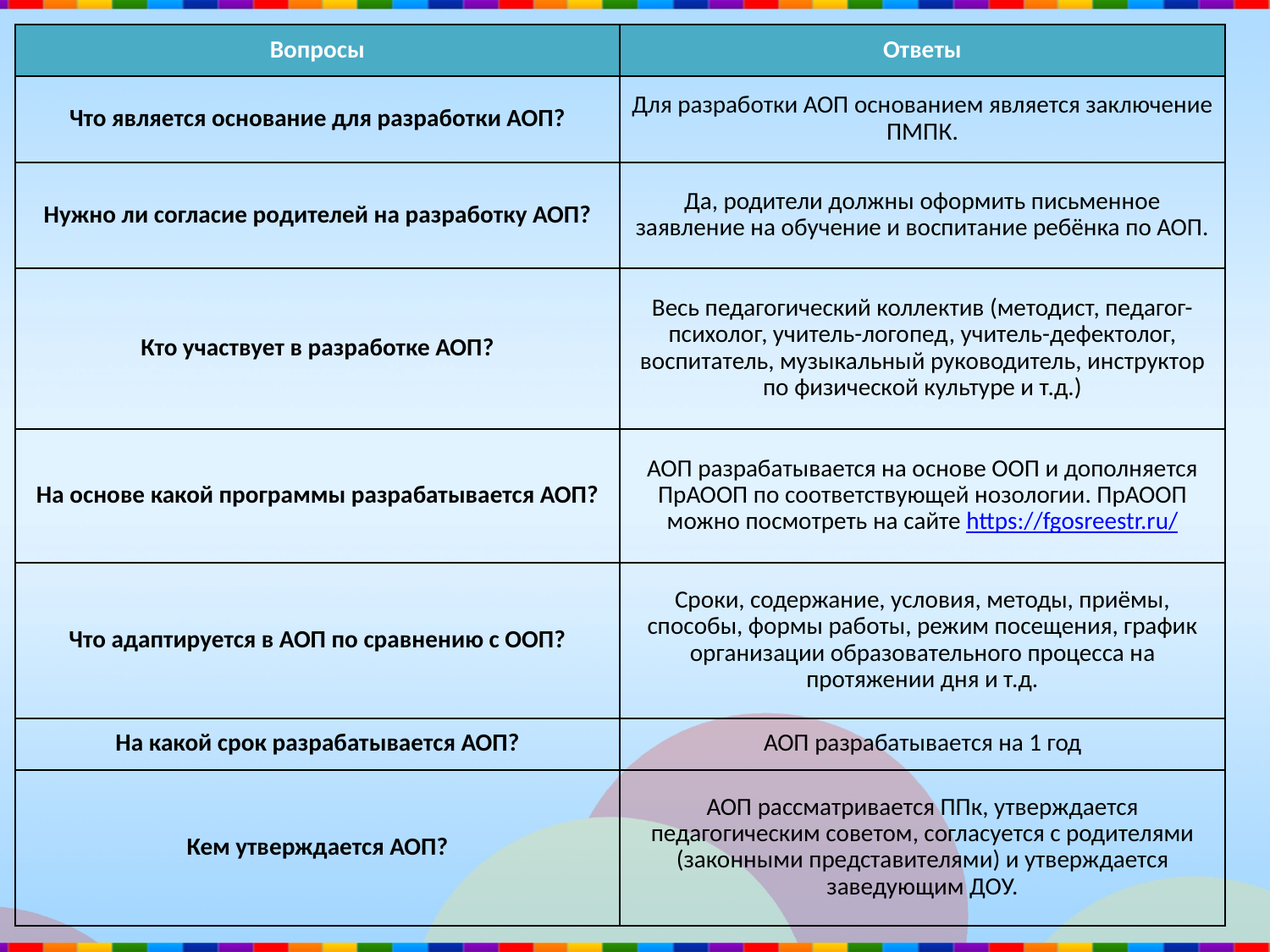

| Вопросы | Ответы |
| --- | --- |
| Что является основание для разработки АОП? | Для разработки АОП основанием является заключение ПМПК. |
| Нужно ли согласие родителей на разработку АОП? | Да, родители должны оформить письменное заявление на обучение и воспитание ребёнка по АОП. |
| Кто участвует в разработке АОП? | Весь педагогический коллектив (методист, педагог-психолог, учитель-логопед, учитель-дефектолог, воспитатель, музыкальный руководитель, инструктор по физической культуре и т.д.) |
| На основе какой программы разрабатывается АОП? | АОП разрабатывается на основе ООП и дополняется ПрАООП по соответствующей нозологии. ПрАООП можно посмотреть на сайте https://fgosreestr.ru/ |
| Что адаптируется в АОП по сравнению с ООП? | Сроки, содержание, условия, методы, приёмы, способы, формы работы, режим посещения, график организации образовательного процесса на протяжении дня и т.д. |
| На какой срок разрабатывается АОП? | АОП разрабатывается на 1 год |
| Кем утверждается АОП? | АОП рассматривается ППк, утверждается педагогическим советом, согласуется с родителями (законными представителями) и утверждается заведующим ДОУ. |